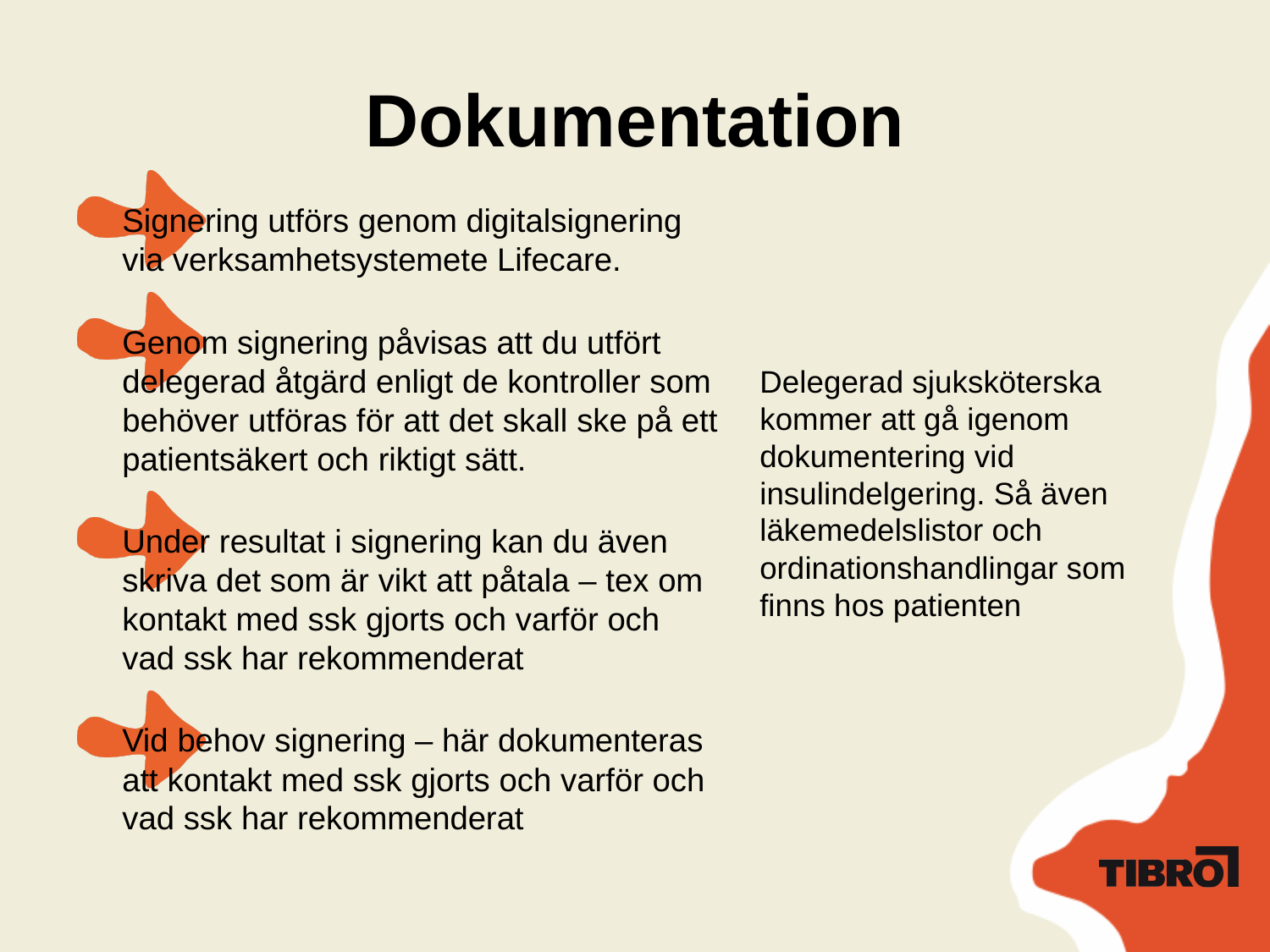

# Dokumentation

Signering utförs genom digitalsignering via verksamhetsystemete Lifecare.

Genom signering påvisas att du utfört delegerad åtgärd enligt de kontroller som behöver utföras för att det skall ske på ett patientsäkert och riktigt sätt.

Under resultat i signering kan du även skriva det som är vikt att påtala – tex om kontakt med ssk gjorts och varför och vad ssk har rekommenderat

Vid behov signering – här dokumenteras att kontakt med ssk gjorts och varför och vad ssk har rekommenderat

Delegerad sjuksköterska kommer att gå igenom dokumentering vid insulindelgering. Så även läkemedelslistor och ordinationshandlingar som finns hos patienten